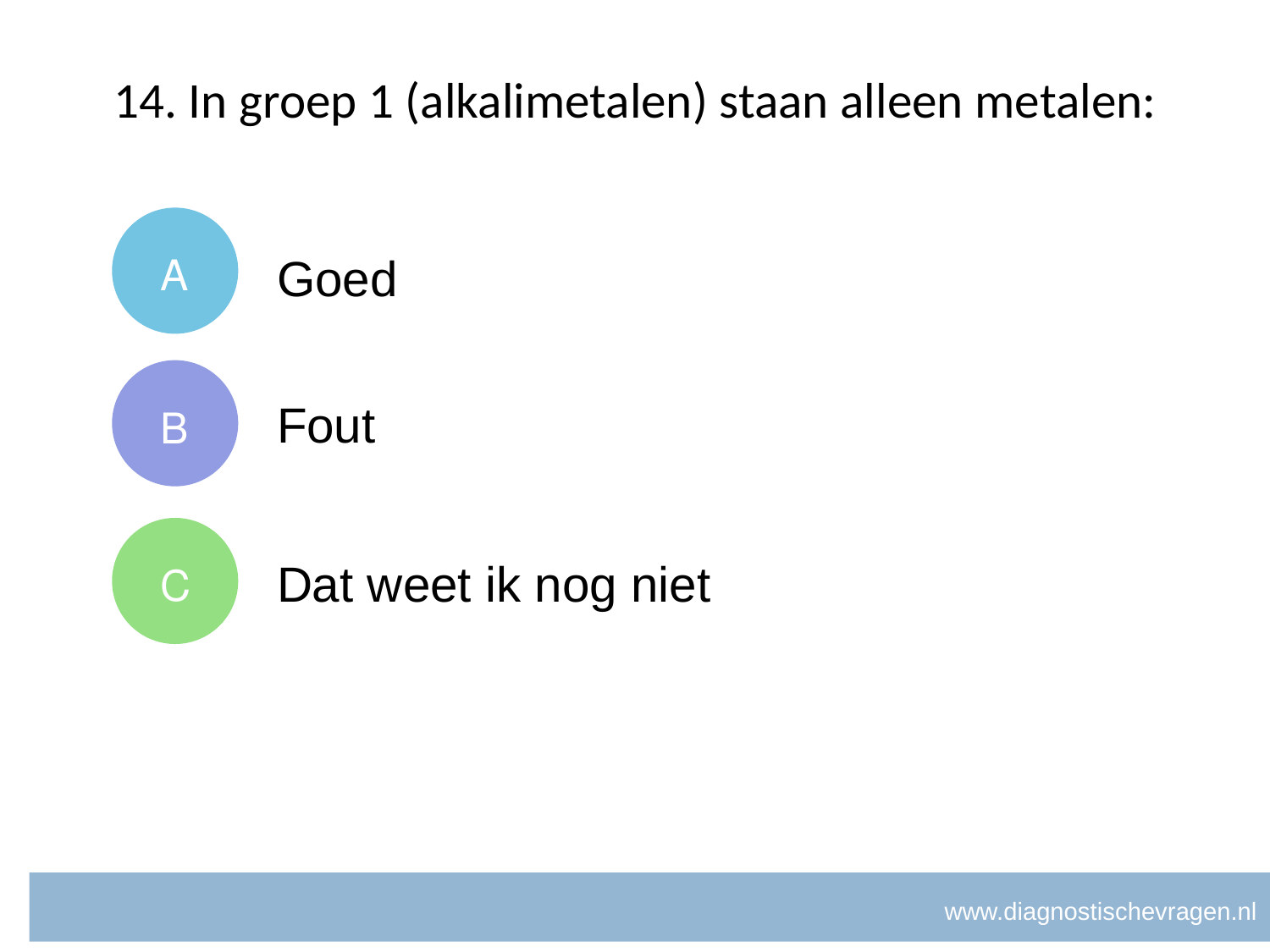

# 14. In groep 1 (alkalimetalen) staan alleen metalen:

A
Goed

B
Fout

C
Dat weet ik nog niet

www.diagnostischevragen.nl